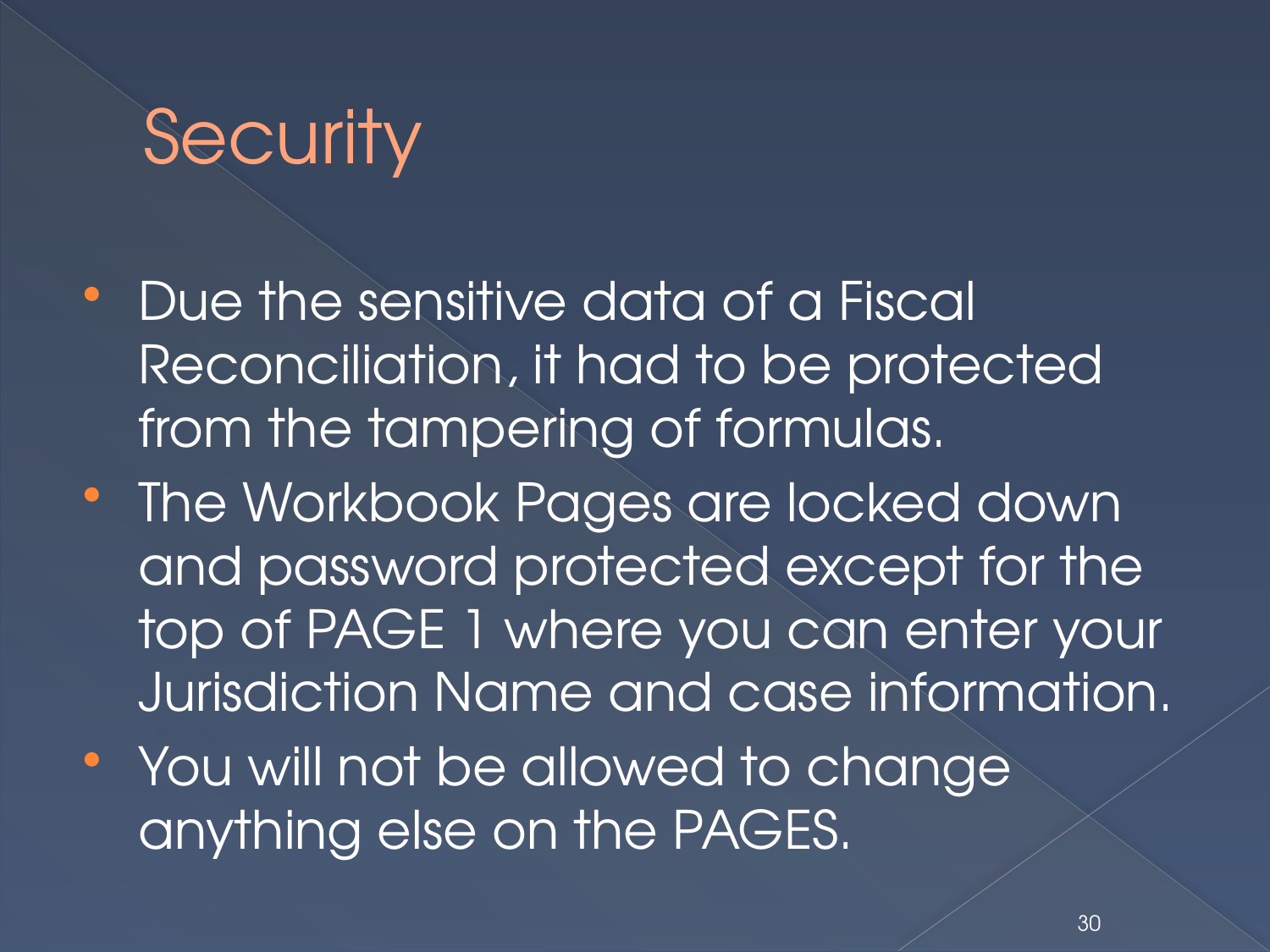

# Security
Due the sensitive data of a Fiscal Reconciliation, it had to be protected from the tampering of formulas.
The Workbook Pages are locked down and password protected except for the top of PAGE 1 where you can enter your Jurisdiction Name and case information.
You will not be allowed to change anything else on the PAGES.
30